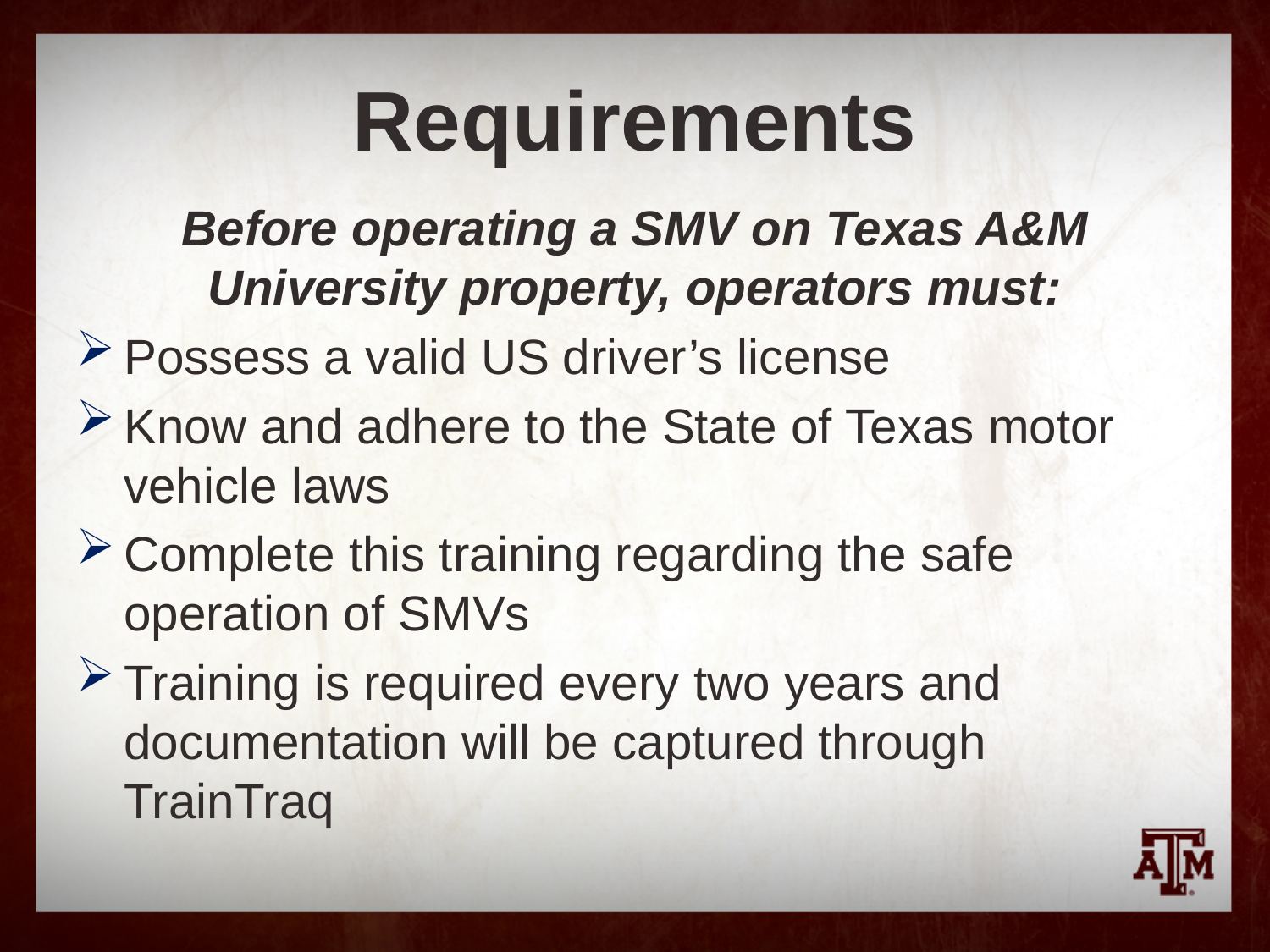

# Requirements
Before operating a SMV on Texas A&M University property, operators must:
Possess a valid US driver’s license
Know and adhere to the State of Texas motor vehicle laws
Complete this training regarding the safe operation of SMVs
Training is required every two years and documentation will be captured through TrainTraq